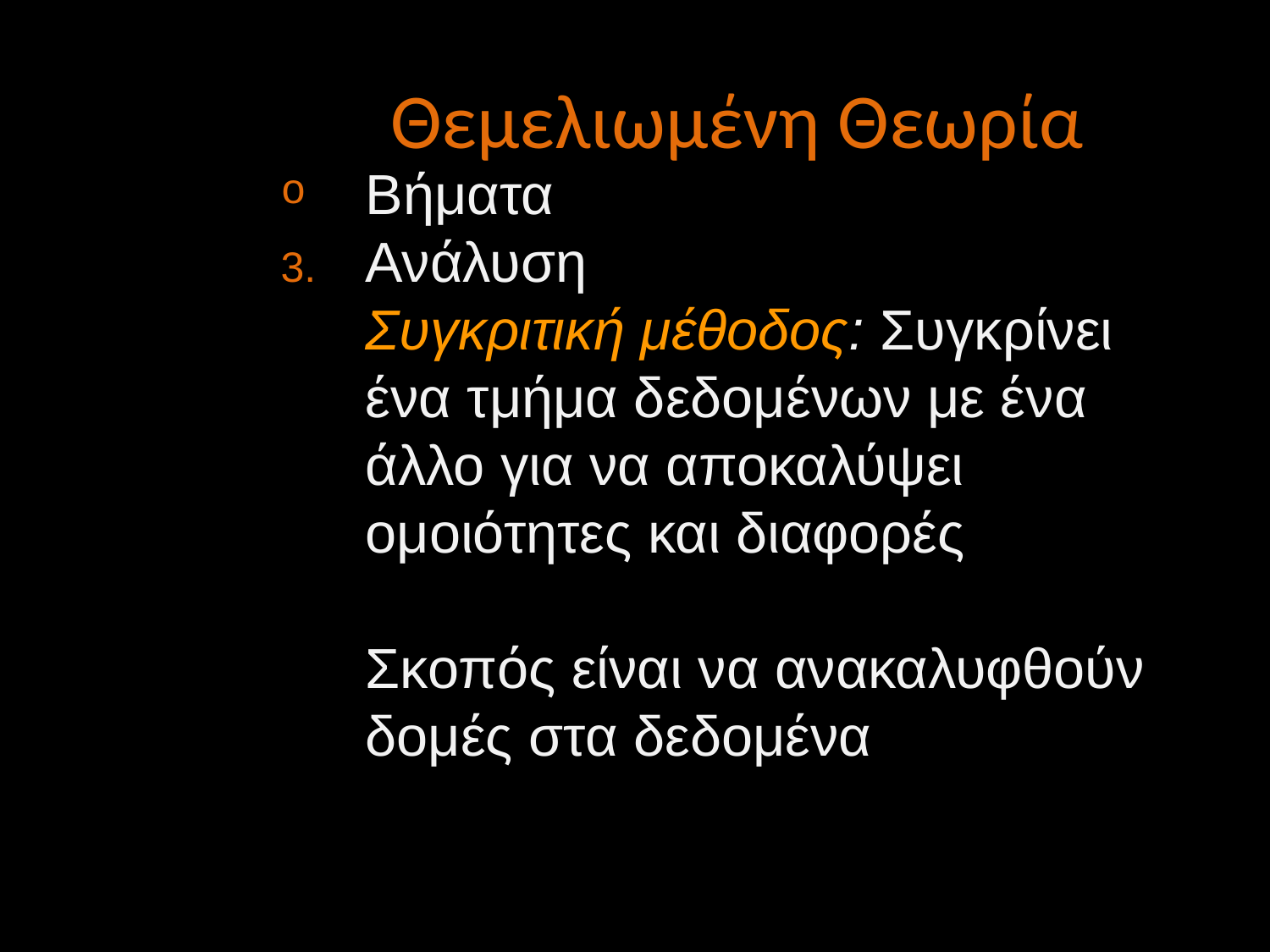

Θεμελιωμένη Θεωρία
Βήματα
Ανάλυση
	Συγκριτική μέθοδος: Συγκρίνει ένα τμήμα δεδομένων με ένα άλλο για να αποκαλύψει ομοιότητες και διαφορές

	Σκοπός είναι να ανακαλυφθούν δομές στα δεδομένα